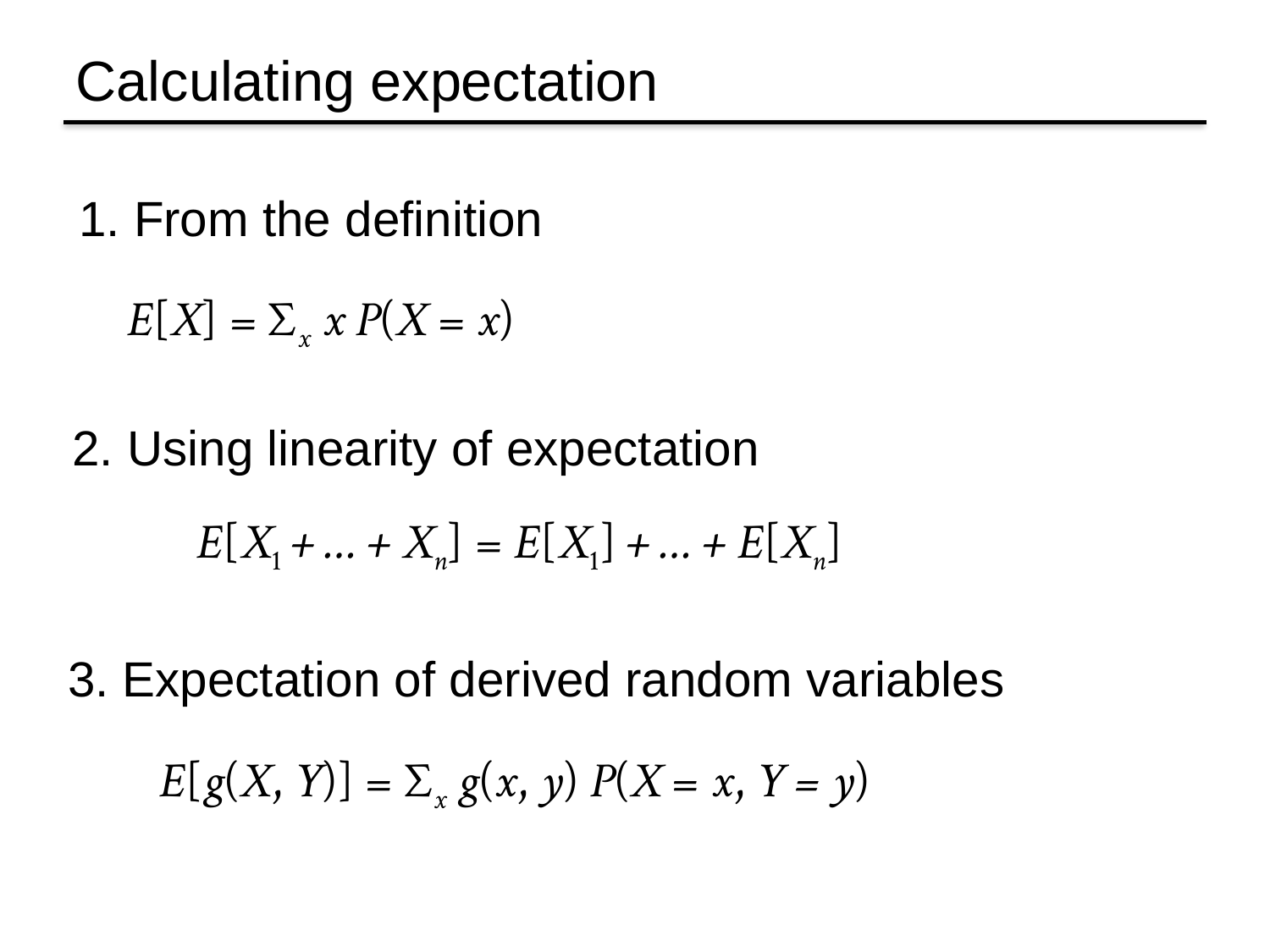

# Calculating expectation
1. From the definition
E[X] = ∑x x P(X = x)
2. Using linearity of expectation
E[X1 + … + Xn] = E[X1] + … + E[Xn]
3. Expectation of derived random variables
E[g(X, Y)] = ∑x g(x, y) P(X = x, Y = y)